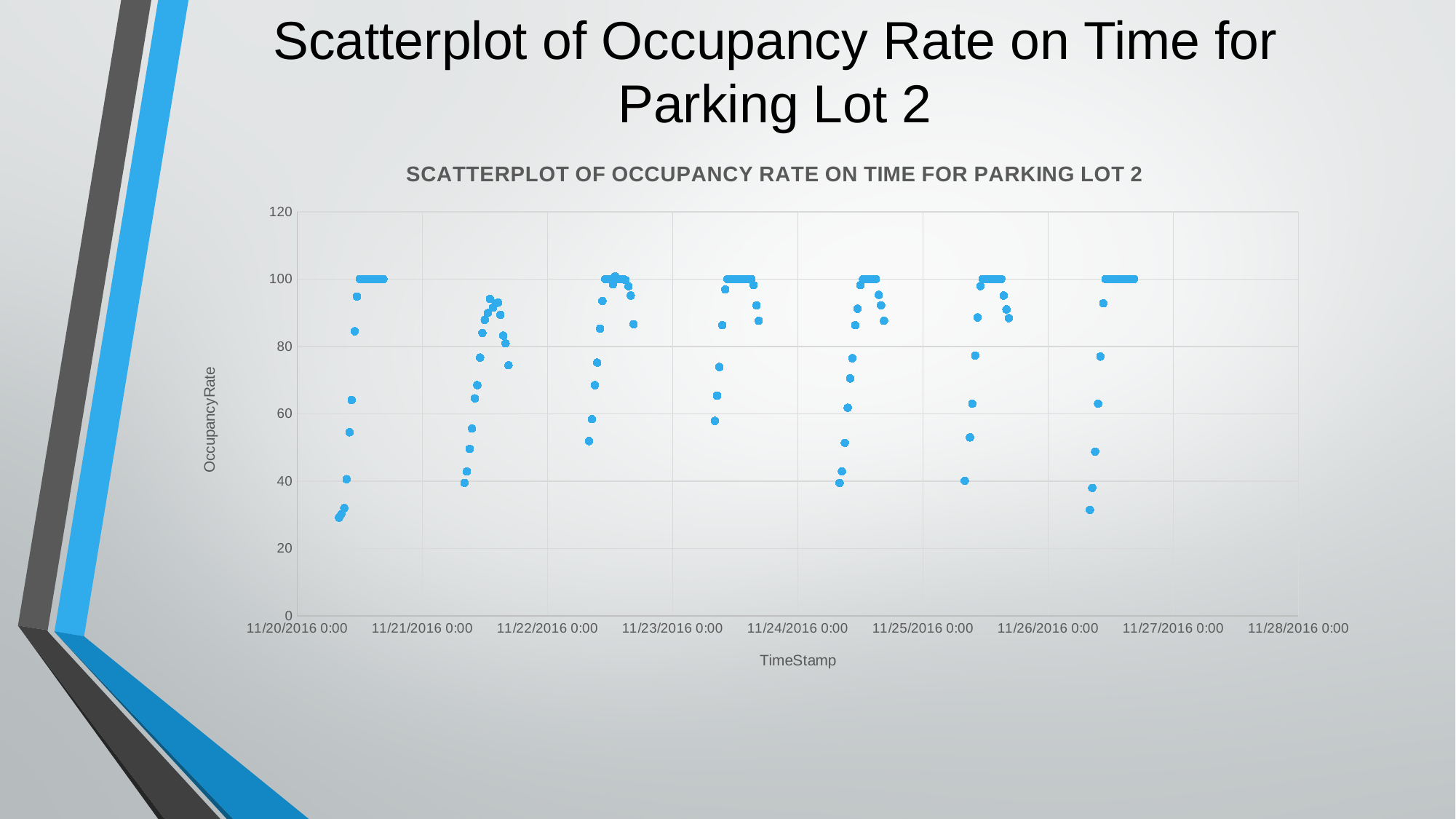

# Scatterplot of Occupancy Rate on Time for Parking Lot 2

### Chart: SCATTERPLOT OF OCCUPANCY RATE ON TIME FOR PARKING LOT 2

| Category | OccupancyRate |
|---|---|